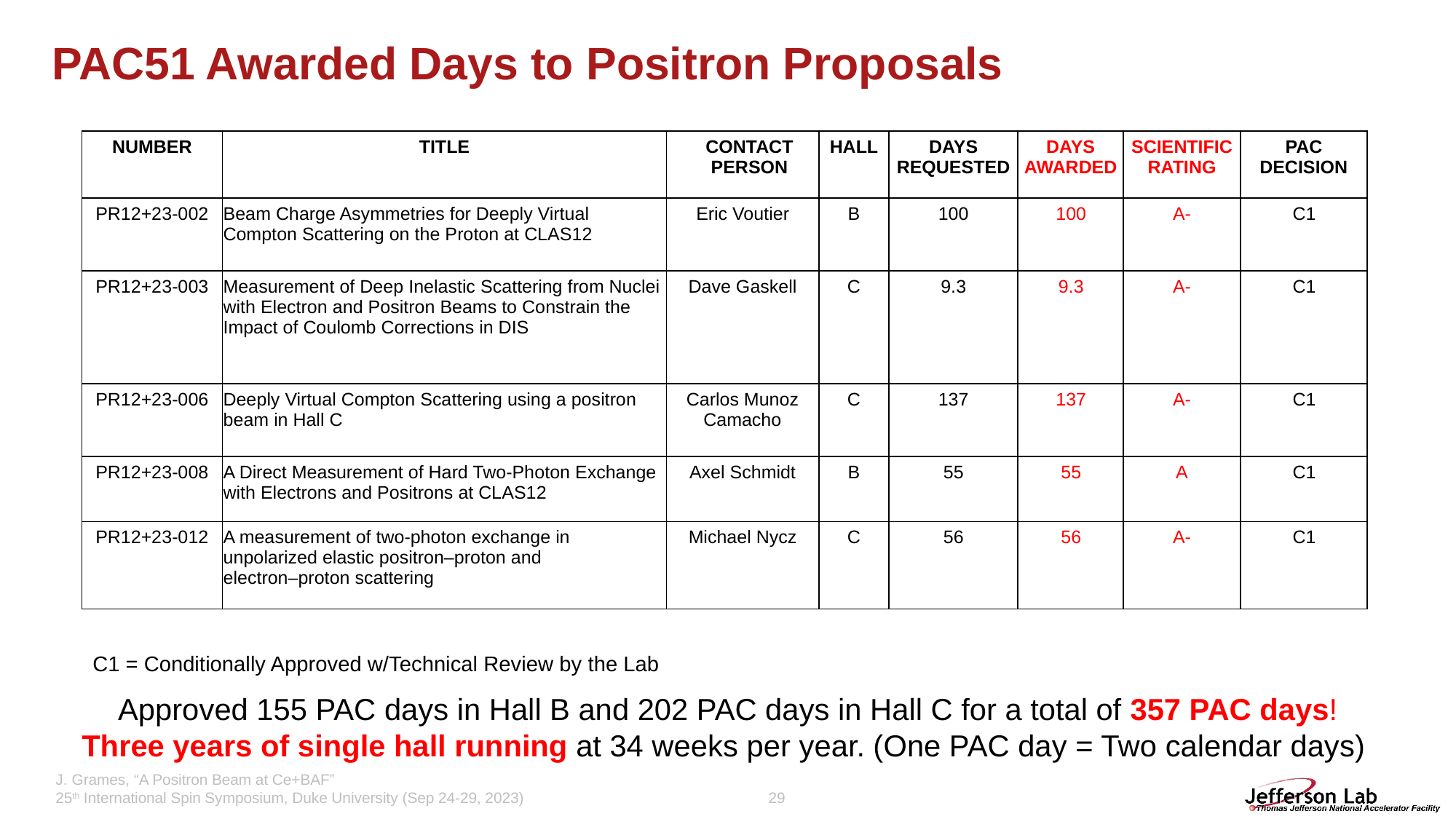

# PAC51 Awarded Days to Positron Proposals
| NUMBER | TITLE | CONTACT PERSON | HALL | DAYS REQUESTED | DAYS AWARDED | SCIENTIFIC RATING | PAC DECISION |
| --- | --- | --- | --- | --- | --- | --- | --- |
| PR12+23-002 | Beam Charge Asymmetries for Deeply Virtual Compton Scattering on the Proton at CLAS12 | Eric Voutier | B | 100 | 100 | A- | C1 |
| PR12+23-003 | Measurement of Deep Inelastic Scattering from Nuclei with Electron and Positron Beams to Constrain the Impact of Coulomb Corrections in DIS | Dave Gaskell | C | 9.3 | 9.3 | A- | C1 |
| PR12+23-006 | Deeply Virtual Compton Scattering using a positron beam in Hall C | Carlos Munoz Camacho | C | 137 | 137 | A- | C1 |
| PR12+23-008 | A Direct Measurement of Hard Two-Photon Exchange with Electrons and Positrons at CLAS12 | Axel Schmidt | B | 55 | 55 | A | C1 |
| PR12+23-012 | A measurement of two-photon exchange in unpolarized elastic positron–proton and electron–proton scattering | Michael Nycz | C | 56 | 56 | A- | C1 |
C1 = Conditionally Approved w/Technical Review by the Lab

Approved 155 PAC days in Hall B and 202 PAC days in Hall C for a total of 357 PAC days!
Three years of single hall running at 34 weeks per year. (One PAC day = Two calendar days)